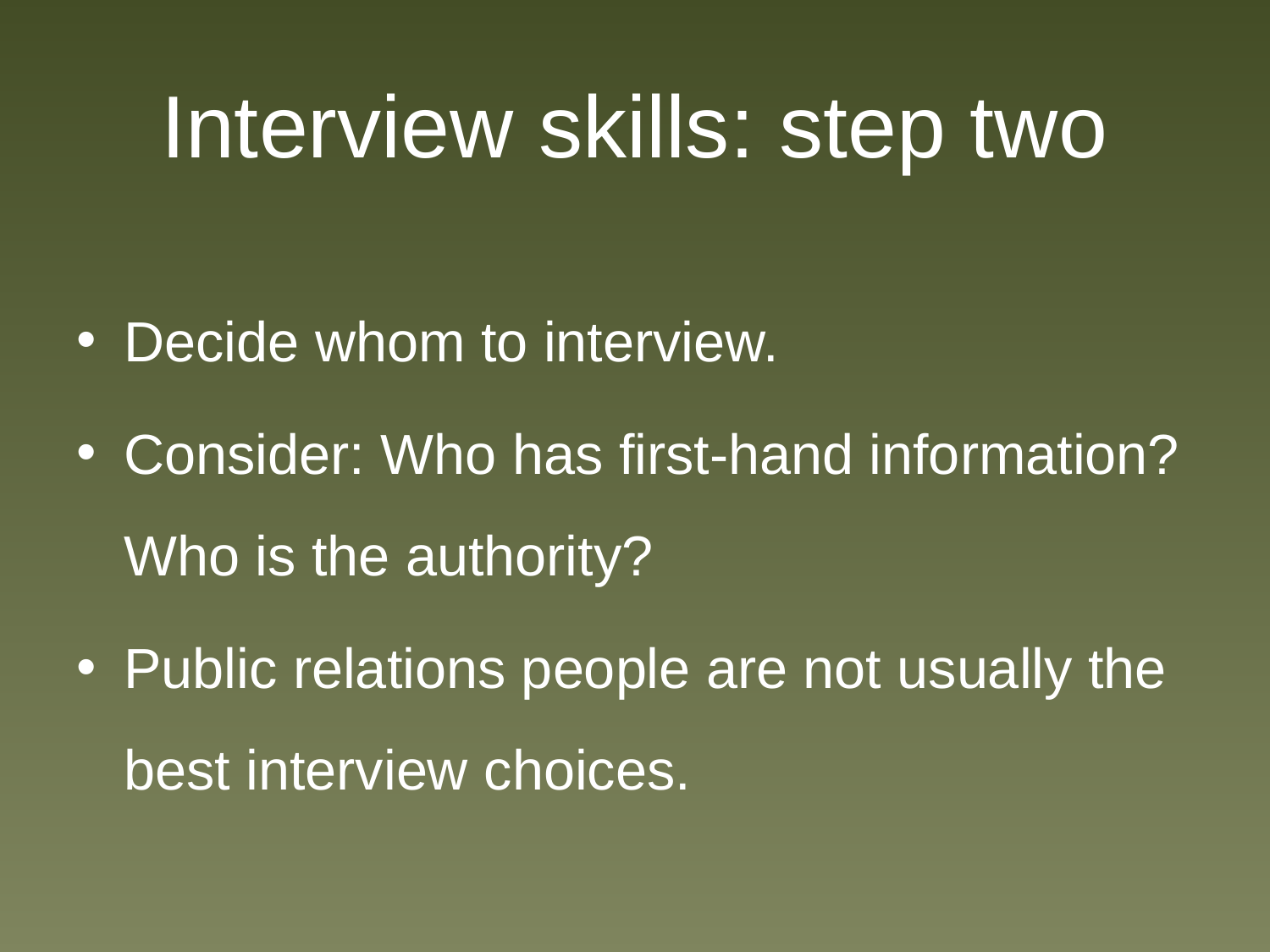

# Interview skills: step two
Decide whom to interview.
Consider: Who has first-hand information? Who is the authority?
Public relations people are not usually the best interview choices.